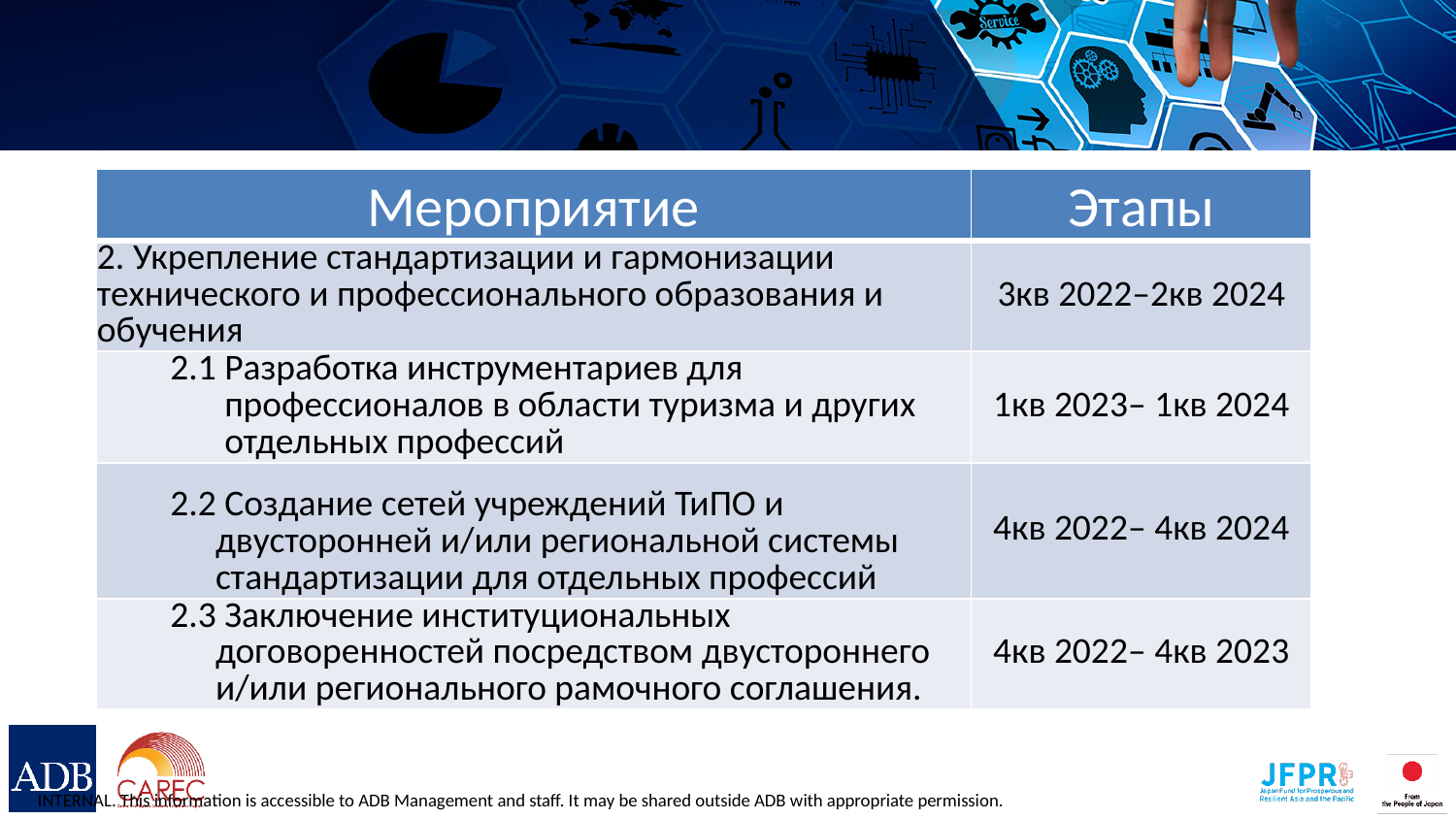

#
| Мероприятие | Этапы |
| --- | --- |
| 2. Укрепление стандартизации и гармонизации технического и профессионального образования и обучения | 3кв 2022–2кв 2024 |
| 2.1 Разработка инструментариев для профессионалов в области туризма и других отдельных профессий | 1кв 2023– 1кв 2024 |
| 2.2 Создание сетей учреждений ТиПО и двусторонней и/или региональной системы стандартизации для отдельных профессий | 4кв 2022– 4кв 2024 |
| 2.3 Заключение институциональных договоренностей посредством двустороннего и/или регионального рамочного соглашения. | 4кв 2022– 4кв 2023 |